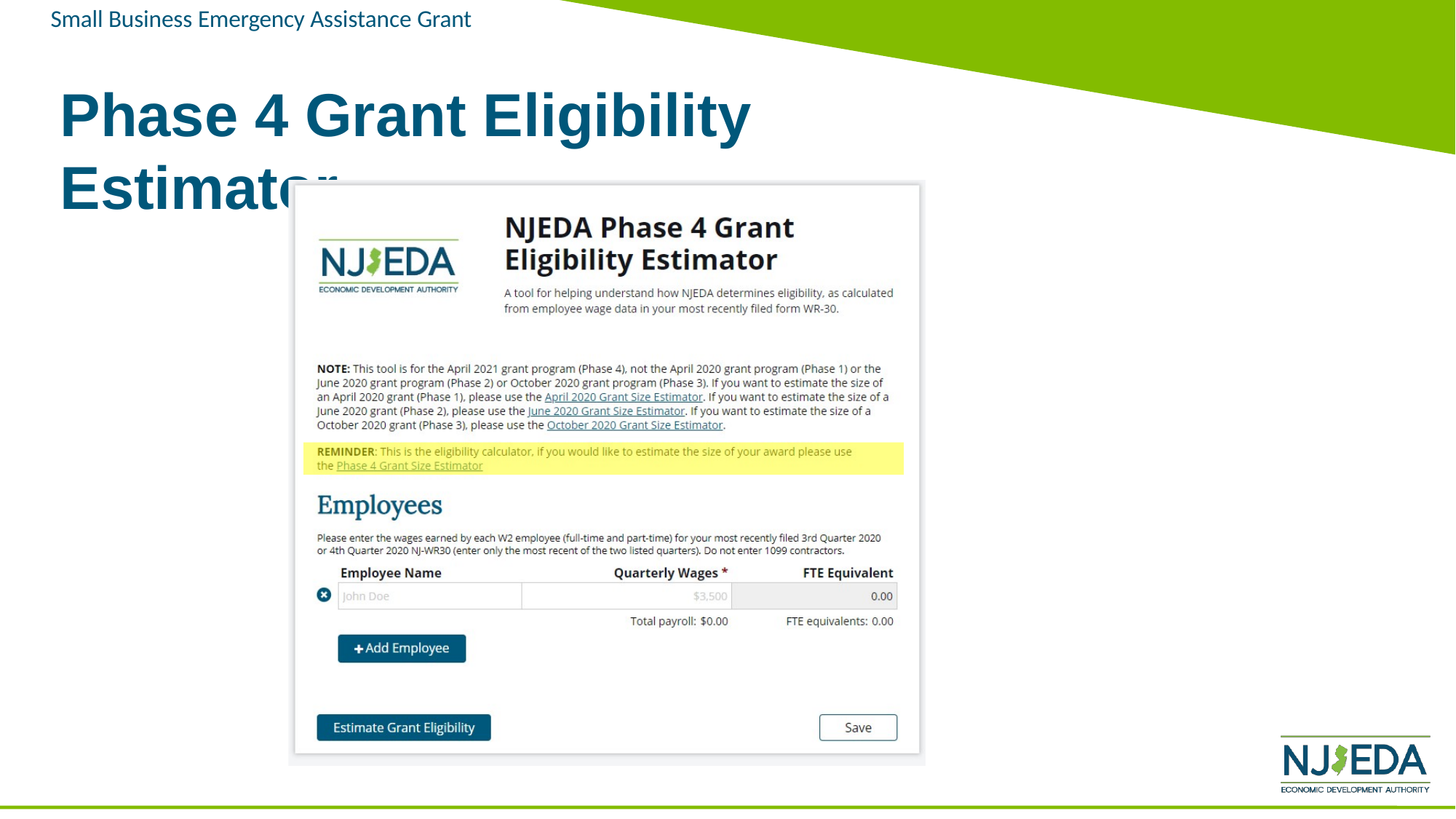

Small Business Emergency Assistance Grant
# Phase 4 Grant Eligibility Estimator